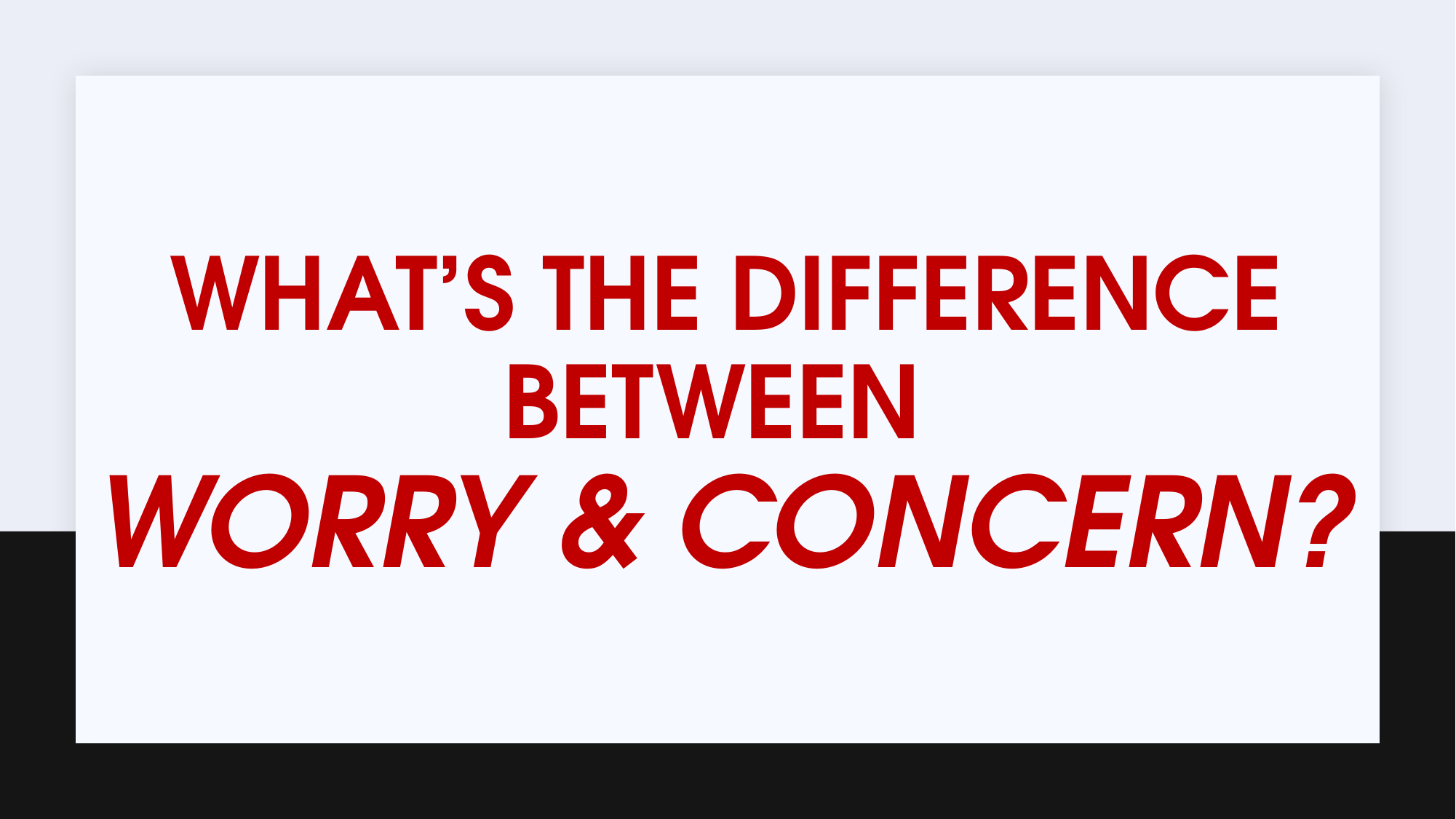

# What’s the difference between worry & concern?